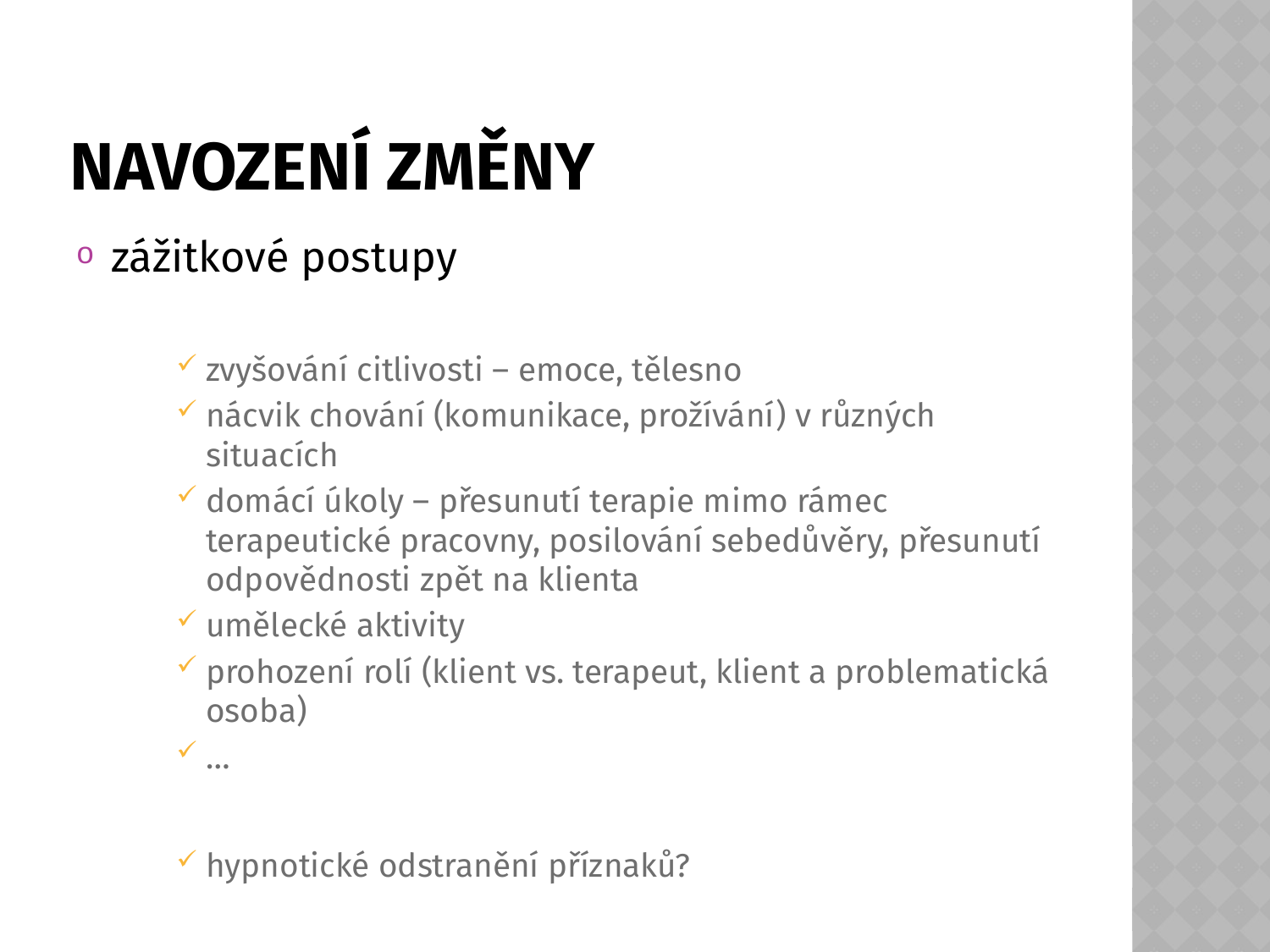

# NAvozEní změny
zážitkové postupy

zvyšování citlivosti – emoce, tělesno
nácvik chování (komunikace, prožívání) v různých situacích
domácí úkoly – přesunutí terapie mimo rámec terapeutické pracovny, posilování sebedůvěry, přesunutí odpovědnosti zpět na klienta
umělecké aktivity
prohození rolí (klient vs. terapeut, klient a problematická osoba)
…

hypnotické odstranění příznaků?